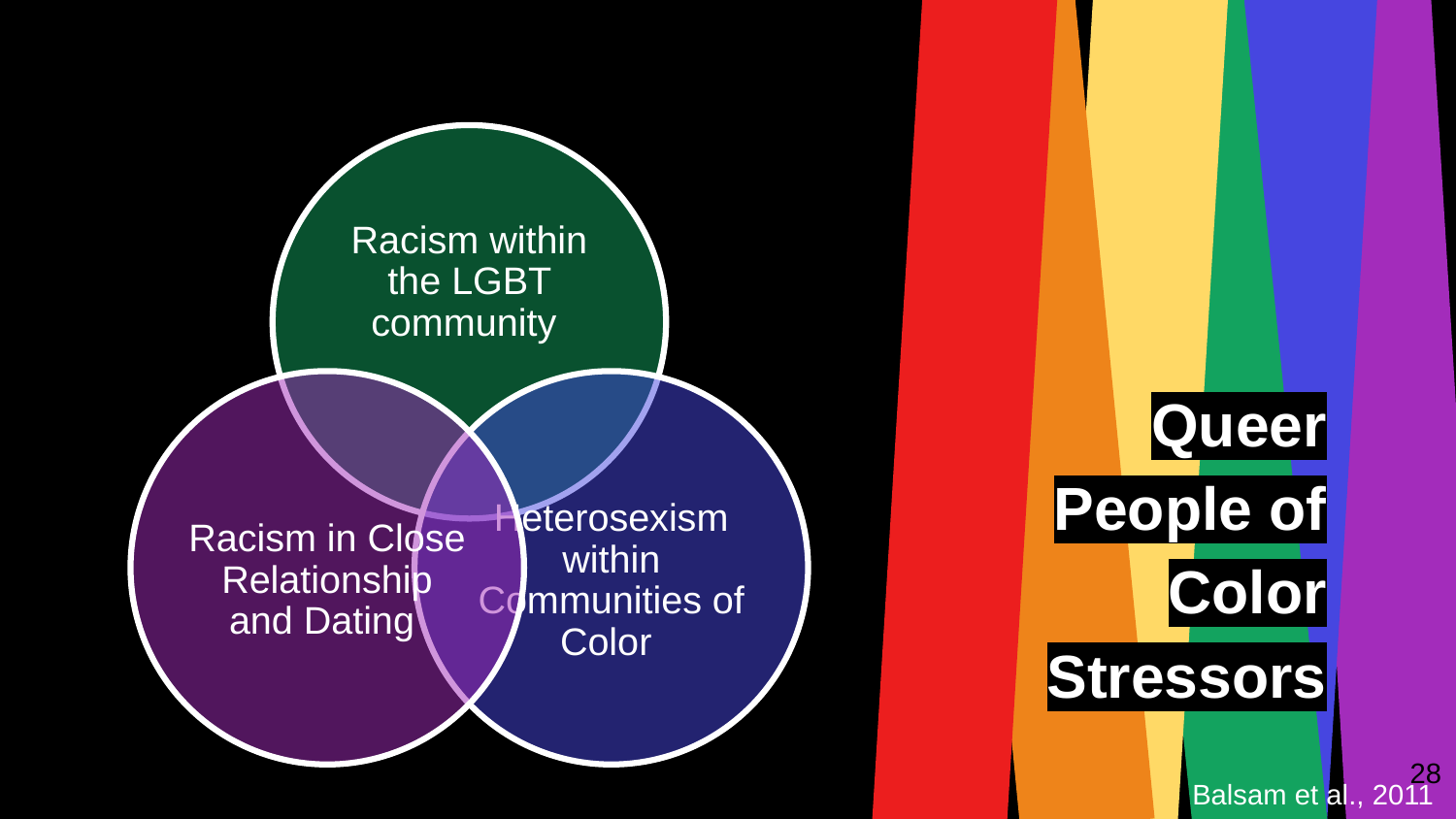

Racism within the LGBT community
Heterosexism within Communities of Color
Racism in Close Relationship and Dating
Queer People of Color Stressors
28
Balsam et al., 2011